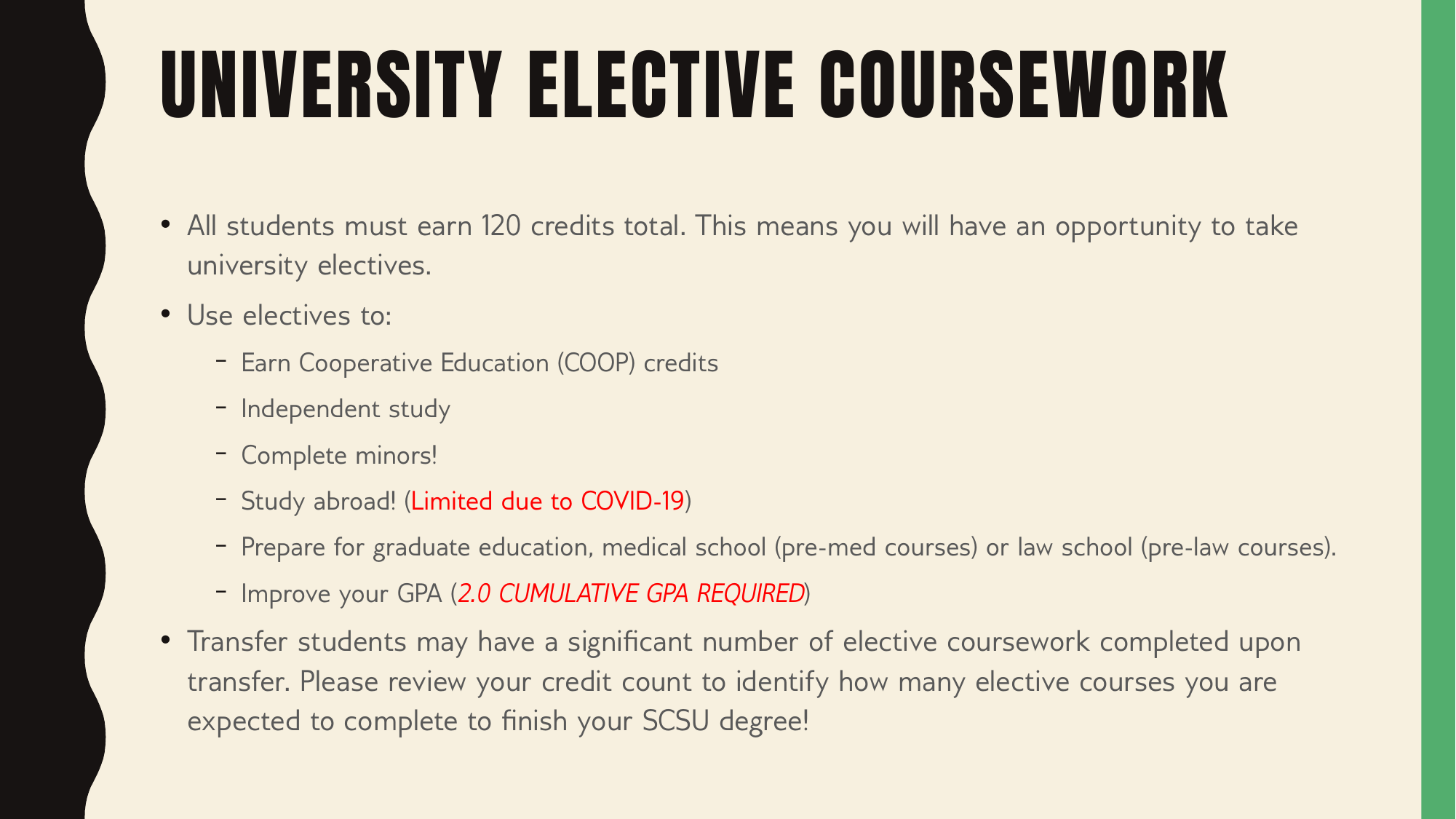

# University elective coursework
All students must earn 120 credits total. This means you will have an opportunity to take university electives.
Use electives to:
Earn Cooperative Education (COOP) credits
Independent study
Complete minors!
Study abroad! (Limited due to COVID-19)
Prepare for graduate education, medical school (pre-med courses) or law school (pre-law courses).
Improve your GPA (2.0 CUMULATIVE GPA REQUIRED)
Transfer students may have a significant number of elective coursework completed upon transfer. Please review your credit count to identify how many elective courses you are expected to complete to finish your SCSU degree!